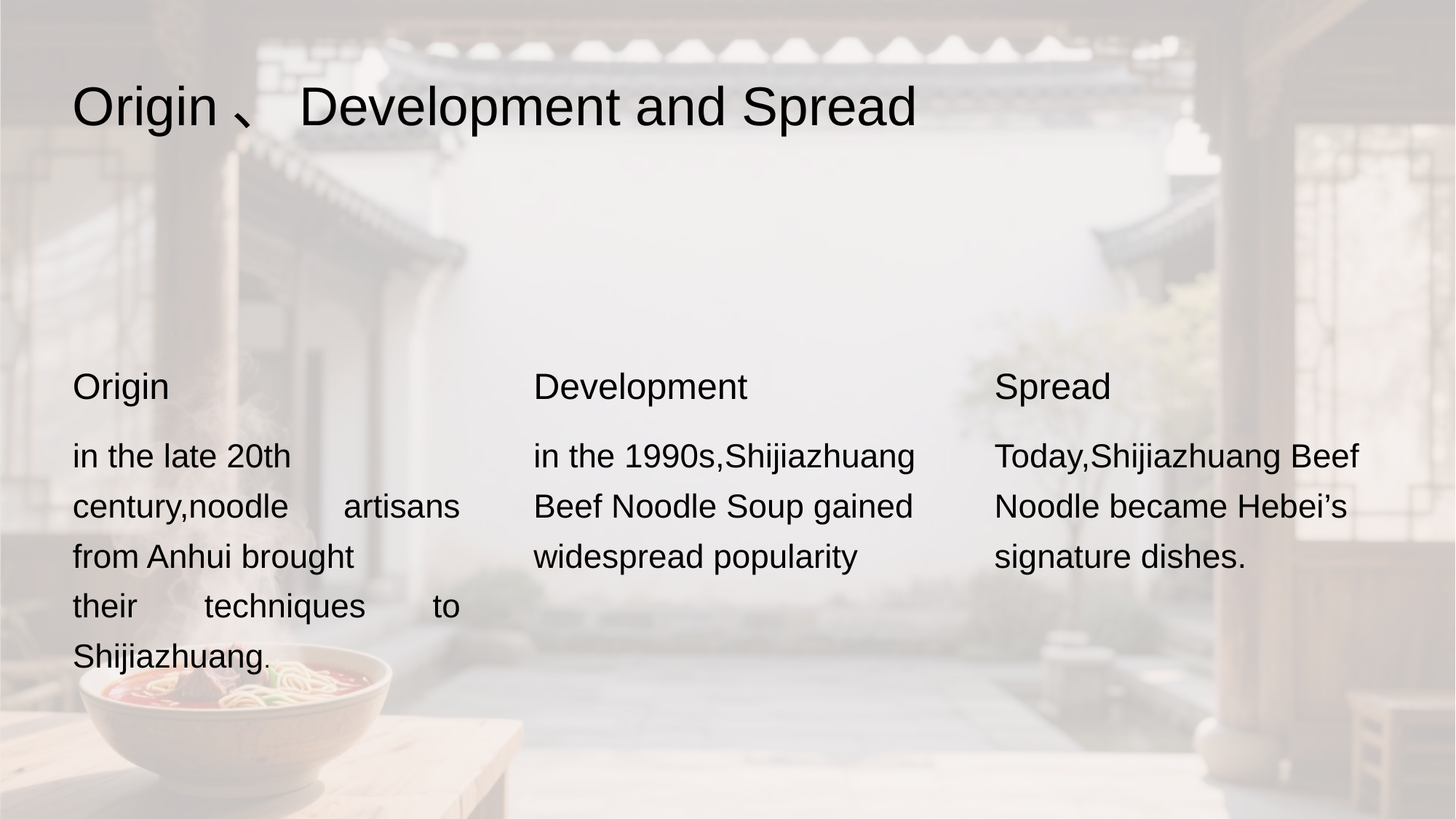

Origin、Development and Spread
Origin
Development
Spread
in the late 20th
century,noodle artisans from Anhui brought
their techniques to Shijiazhuang.
in the 1990s,Shijiazhuang Beef Noodle Soup gained widespread popularity
Today,Shijiazhuang Beef Noodle became Hebei’s signature dishes.